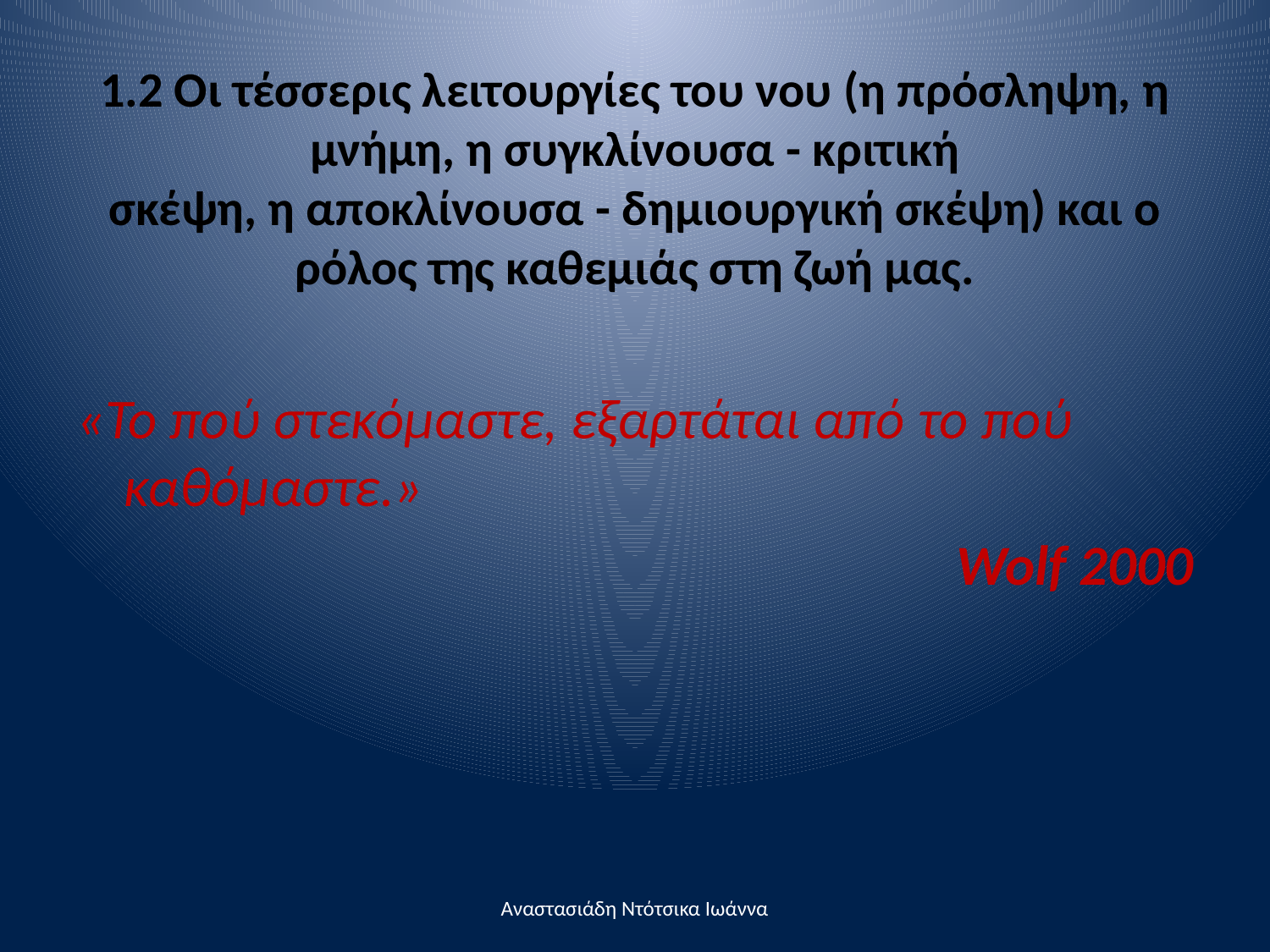

# 1.2 Οι τέσσερις λειτουργίες του νου (η πρόσληψη, η μνήμη, η συγκλίνουσα - κριτική σκέψη, η αποκλίνουσα - δημιουργική σκέψη) και ο ρόλος της καθεμιάς στη ζωή μας.
«Το πού στεκόμαστε, εξαρτάται από το πού καθόμαστε.»
Wolf 2000
Αναστασιάδη Ντότσικα Ιωάννα